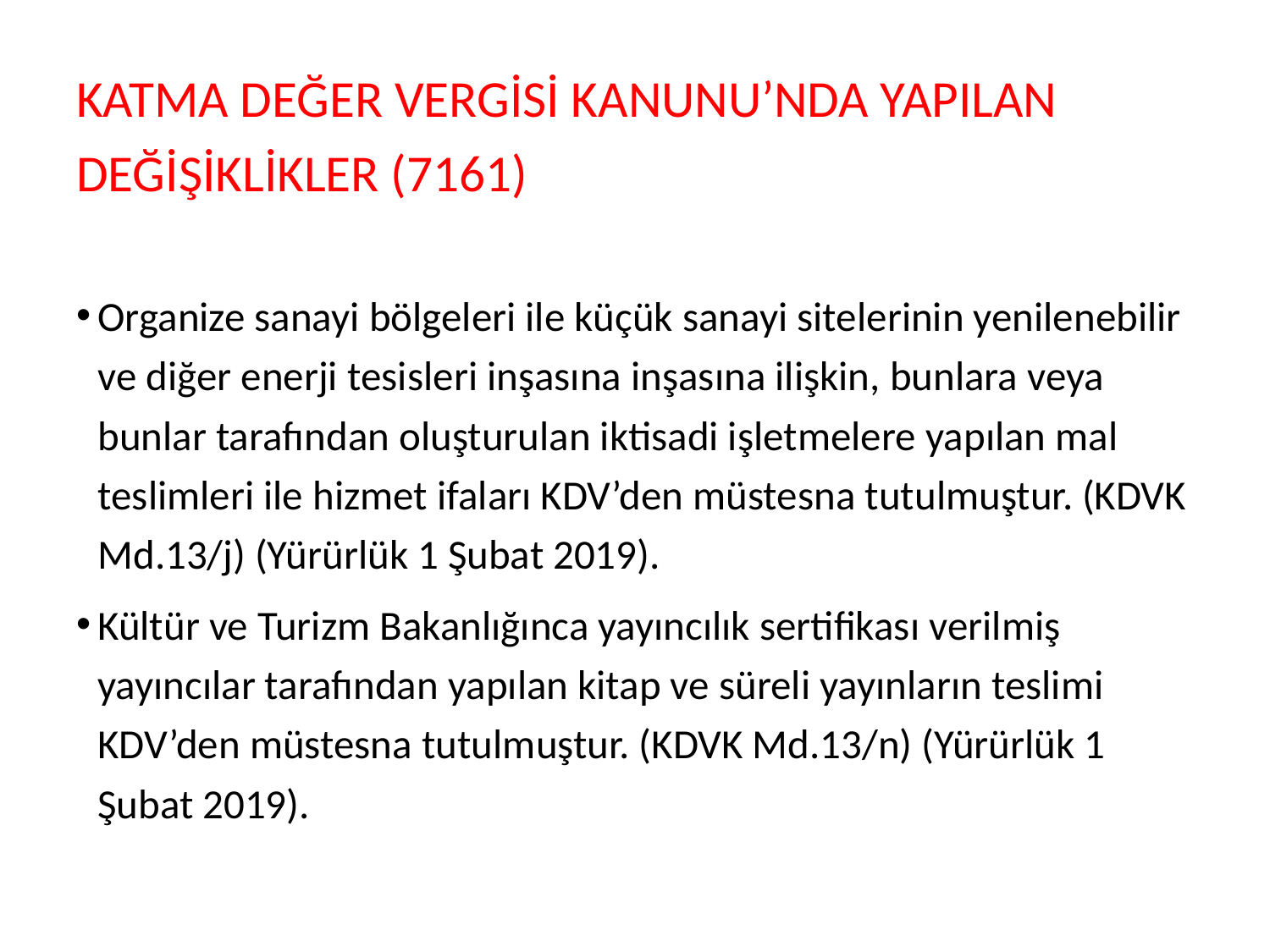

KATMA DEĞER VERGİSİ KANUNU’NDA YAPILAN DEĞİŞİKLİKLER (7161)

Organize sanayi bölgeleri ile küçük sanayi sitelerinin yenilenebilir ve diğer enerji tesisleri inşasına inşasına ilişkin, bunlara veya bunlar tarafından oluşturulan iktisadi işletmelere yapılan mal teslimleri ile hizmet ifaları KDV’den müstesna tutulmuştur. (KDVK Md.13/j) (Yürürlük 1 Şubat 2019).
Kültür ve Turizm Bakanlığınca yayıncılık sertifikası verilmiş yayıncılar tarafından yapılan kitap ve süreli yayınların teslimi KDV’den müstesna tutulmuştur. (KDVK Md.13/n) (Yürürlük 1 Şubat 2019).